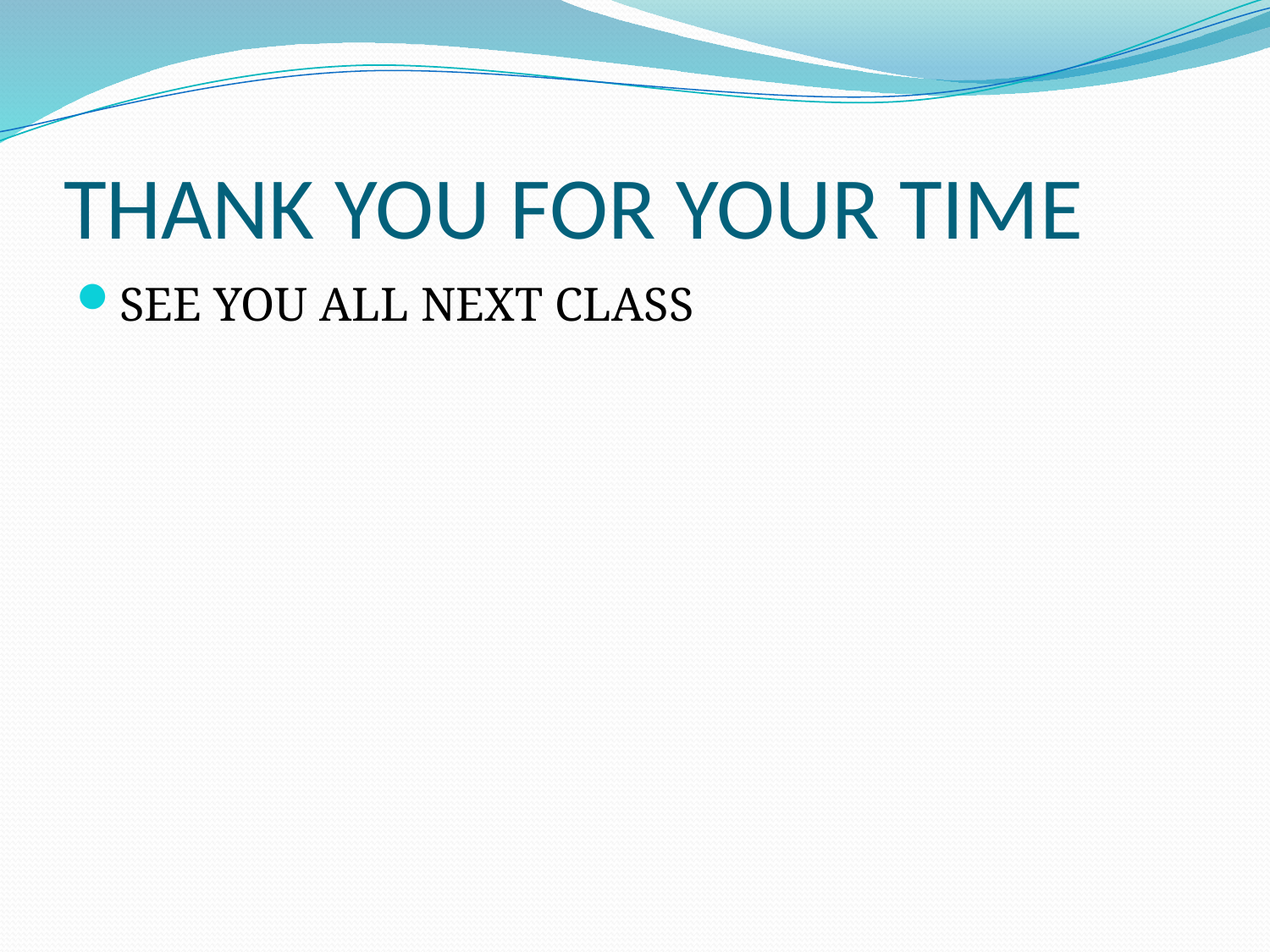

# THANK YOU FOR YOUR TIME
SEE YOU ALL NEXT CLASS